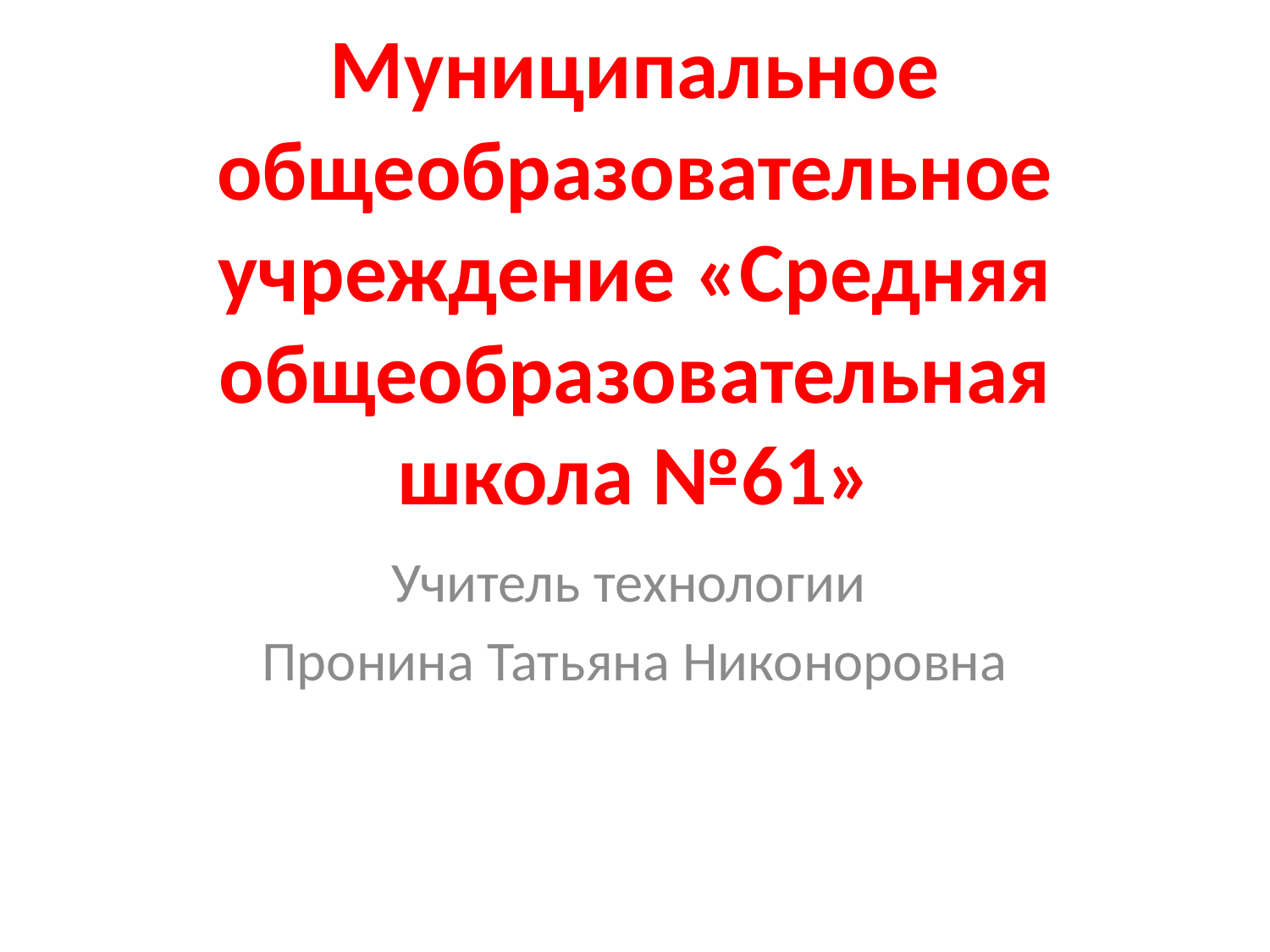

# Муниципальное общеобразовательное учреждение «Средняя общеобразовательная школа №61»
Учитель технологии
Пронина Татьяна Никоноровна